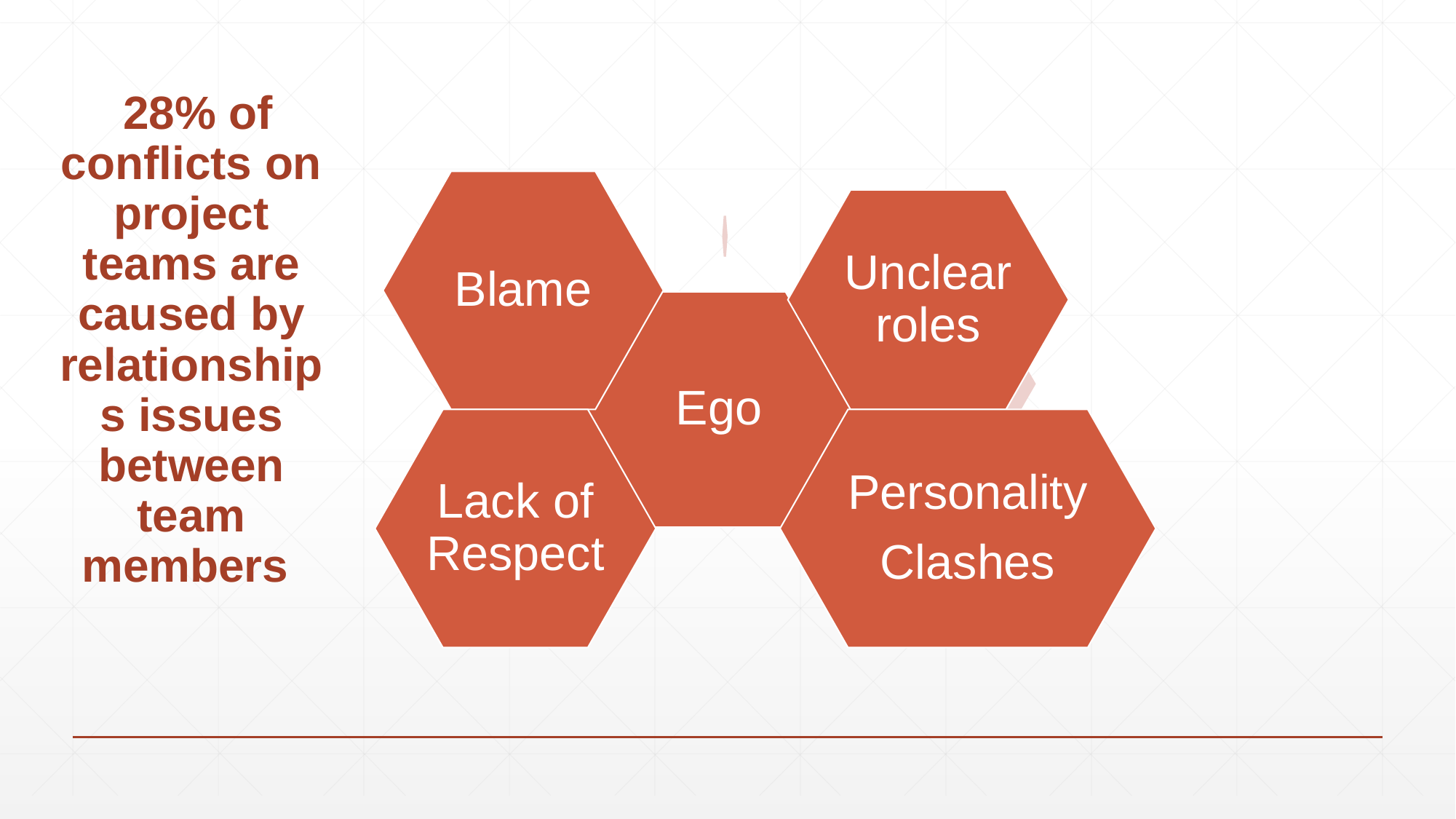

Ego
Blame
Unclear roles
Personality
Clashes
Lack of Respect
# 28% of conflicts on project teams are caused by relationships issues between team members